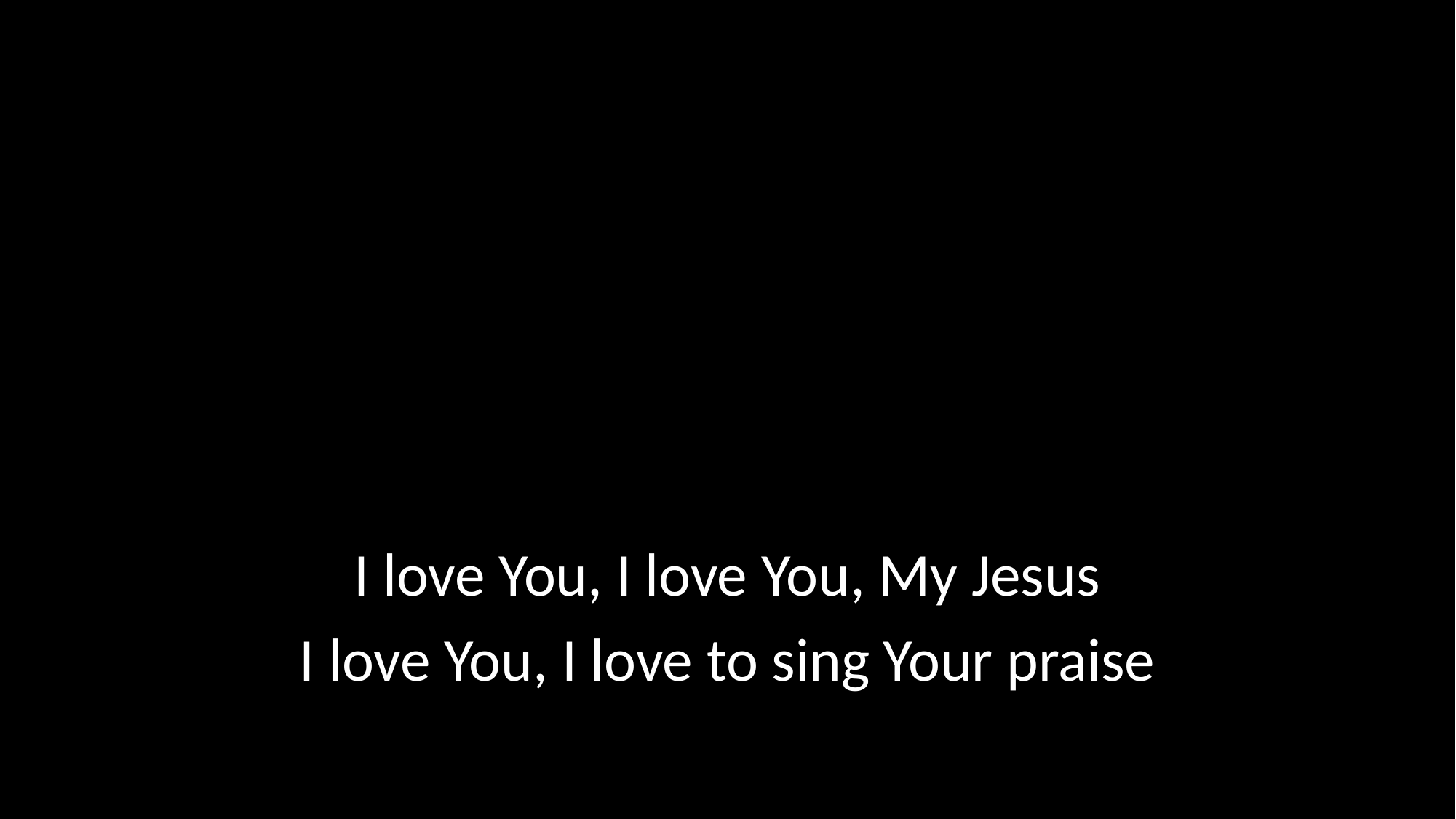

I love You, I love You, My Jesus
I love You, I love to sing Your praise